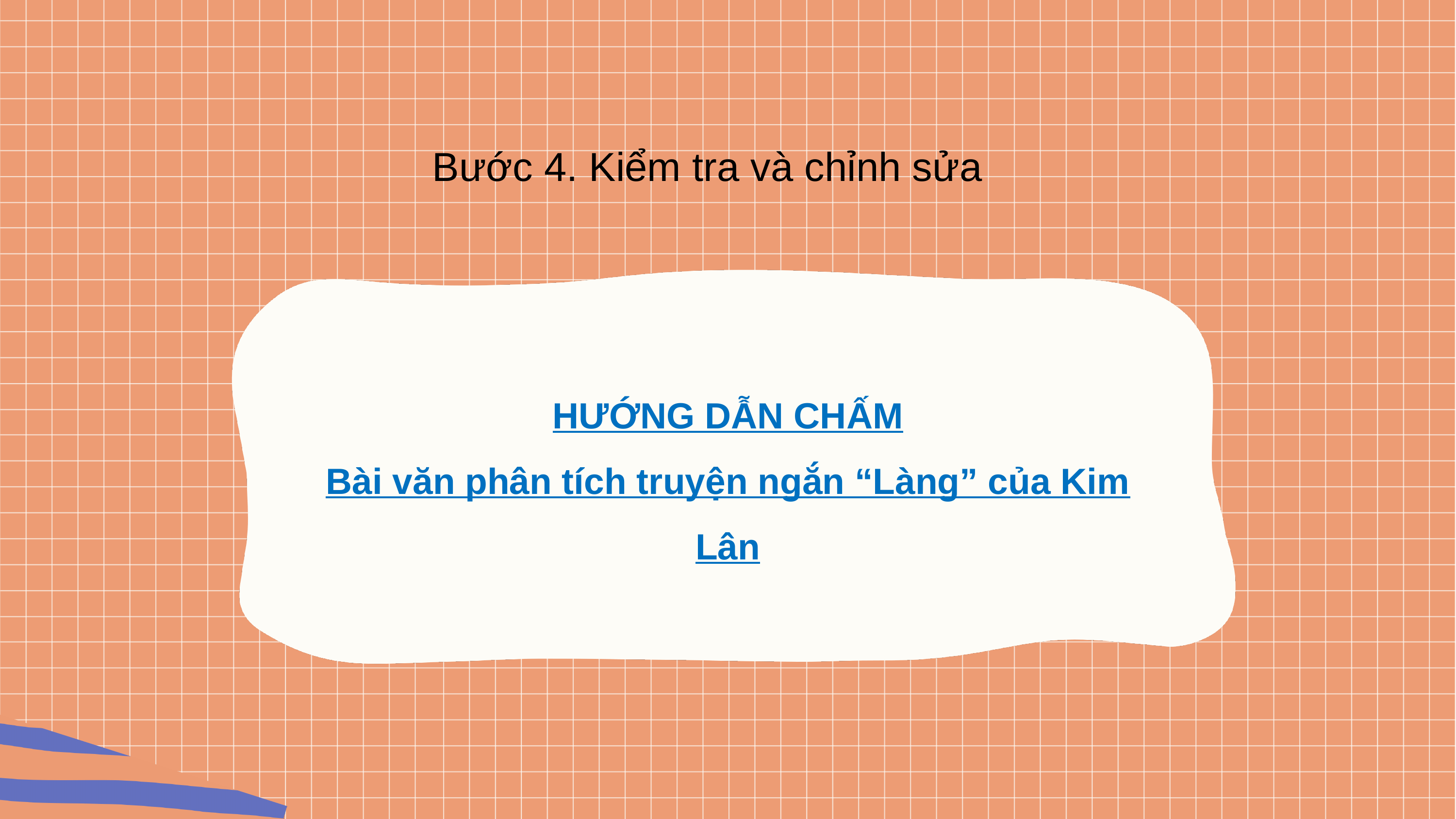

Bước 4. Kiểm tra và chỉnh sửa

HƯỚNG DẪN CHẤM
Bài văn phân tích truyện ngắn “Làng” của Kim Lân